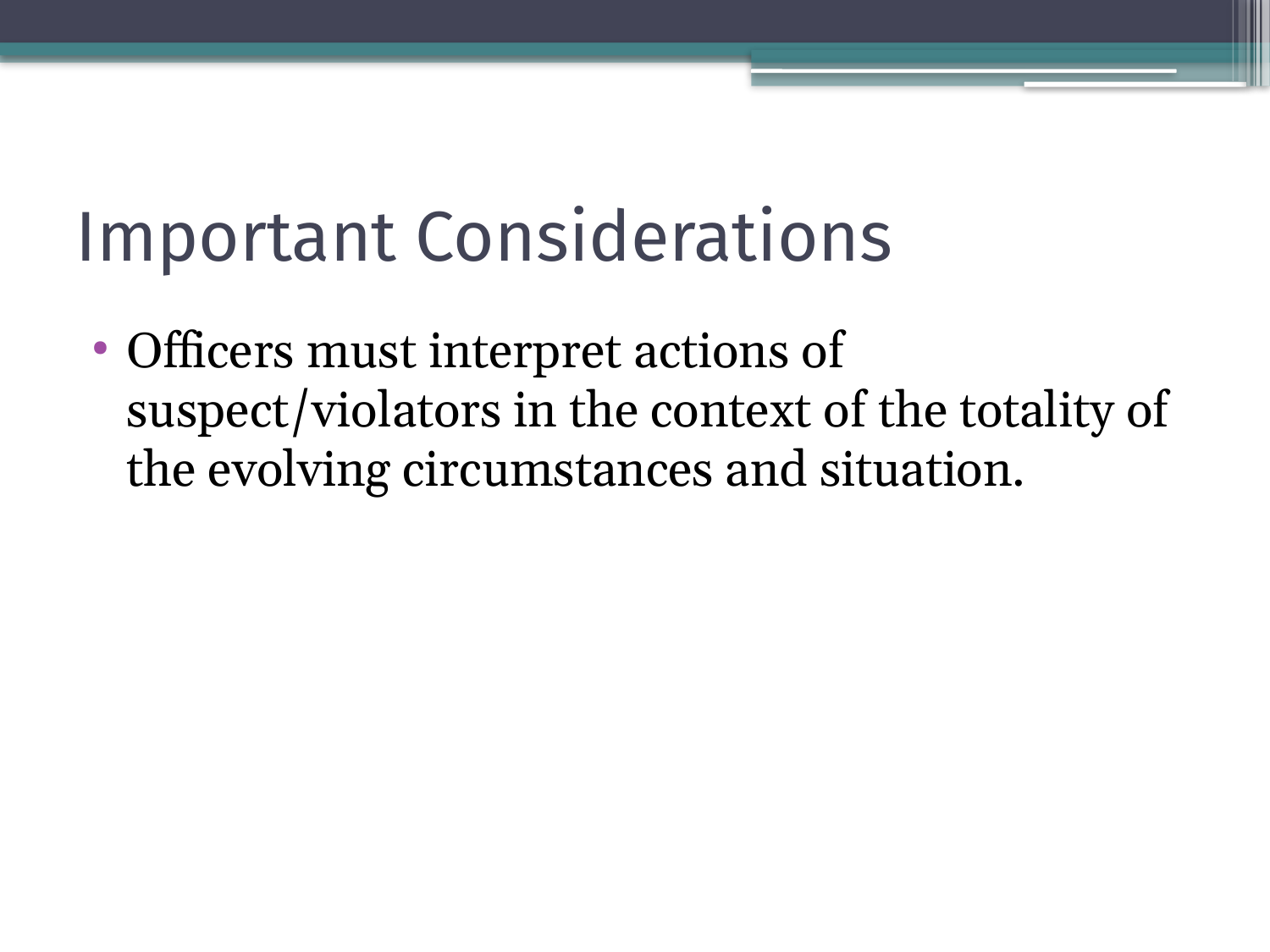

# Important Considerations
Officers must interpret actions of suspect/violators in the context of the totality of the evolving circumstances and situation.